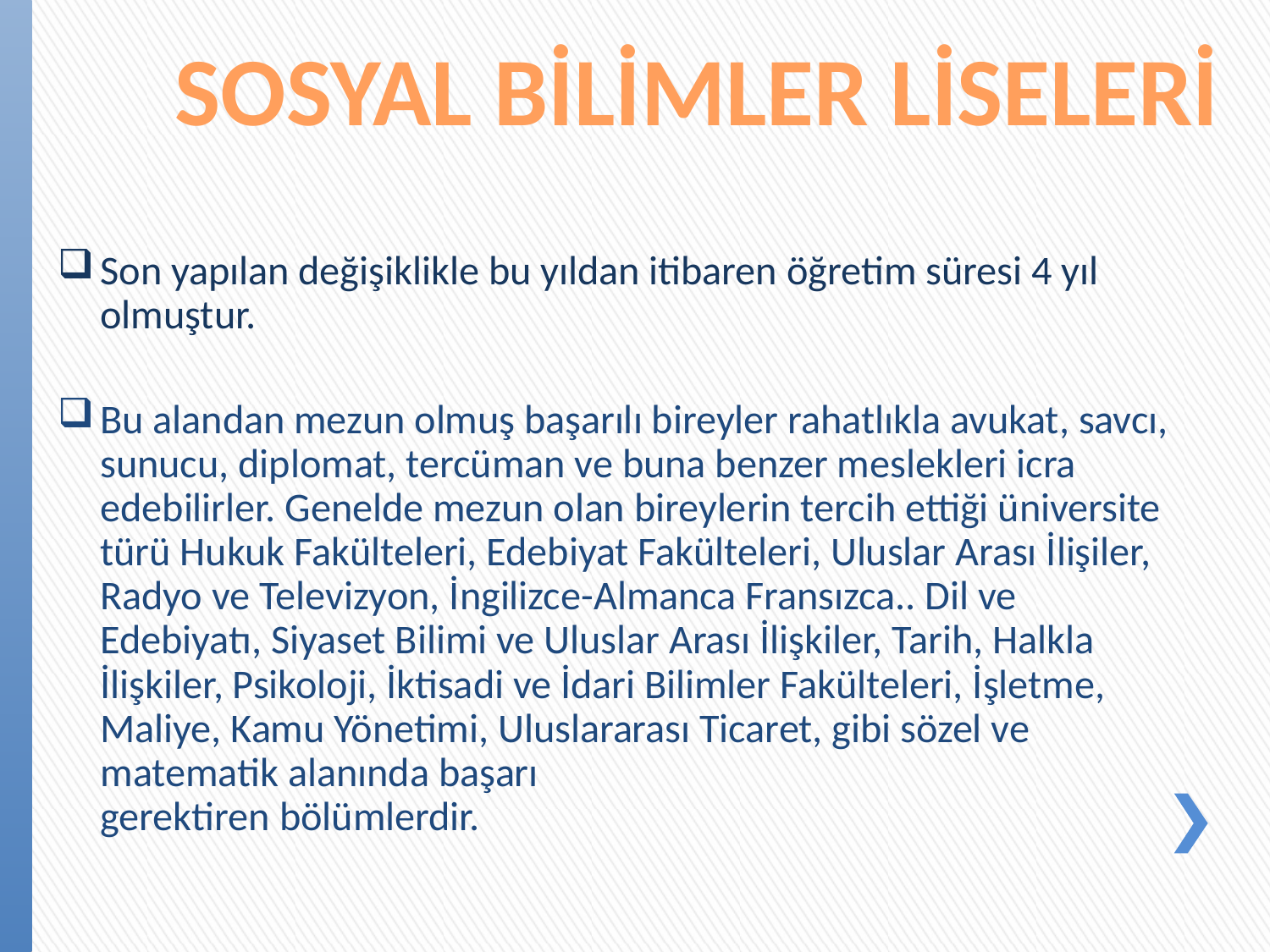

# SOSYAL BİLİMLER LİSELERİ

Son yapılan değişiklikle bu yıldan itibaren öğretim süresi 4 yıl olmuştur.

Bu alandan mezun olmuş başarılı bireyler rahatlıkla avukat, savcı, sunucu, diplomat, tercüman ve buna benzer meslekleri icra edebilirler. Genelde mezun olan bireylerin tercih ettiği üniversite türü Hukuk Fakülteleri, Edebiyat Fakülteleri, Uluslar Arası İlişiler, Radyo ve Televizyon, İngilizce-Almanca Fransızca.. Dil ve Edebiyatı, Siyaset Bilimi ve Uluslar Arası İlişkiler, Tarih, Halkla İlişkiler, Psikoloji, İktisadi ve İdari Bilimler Fakülteleri, İşletme, Maliye, Kamu Yönetimi, Uluslararası Ticaret, gibi sözel ve matematik alanında başarı
gerektiren bölümlerdir.